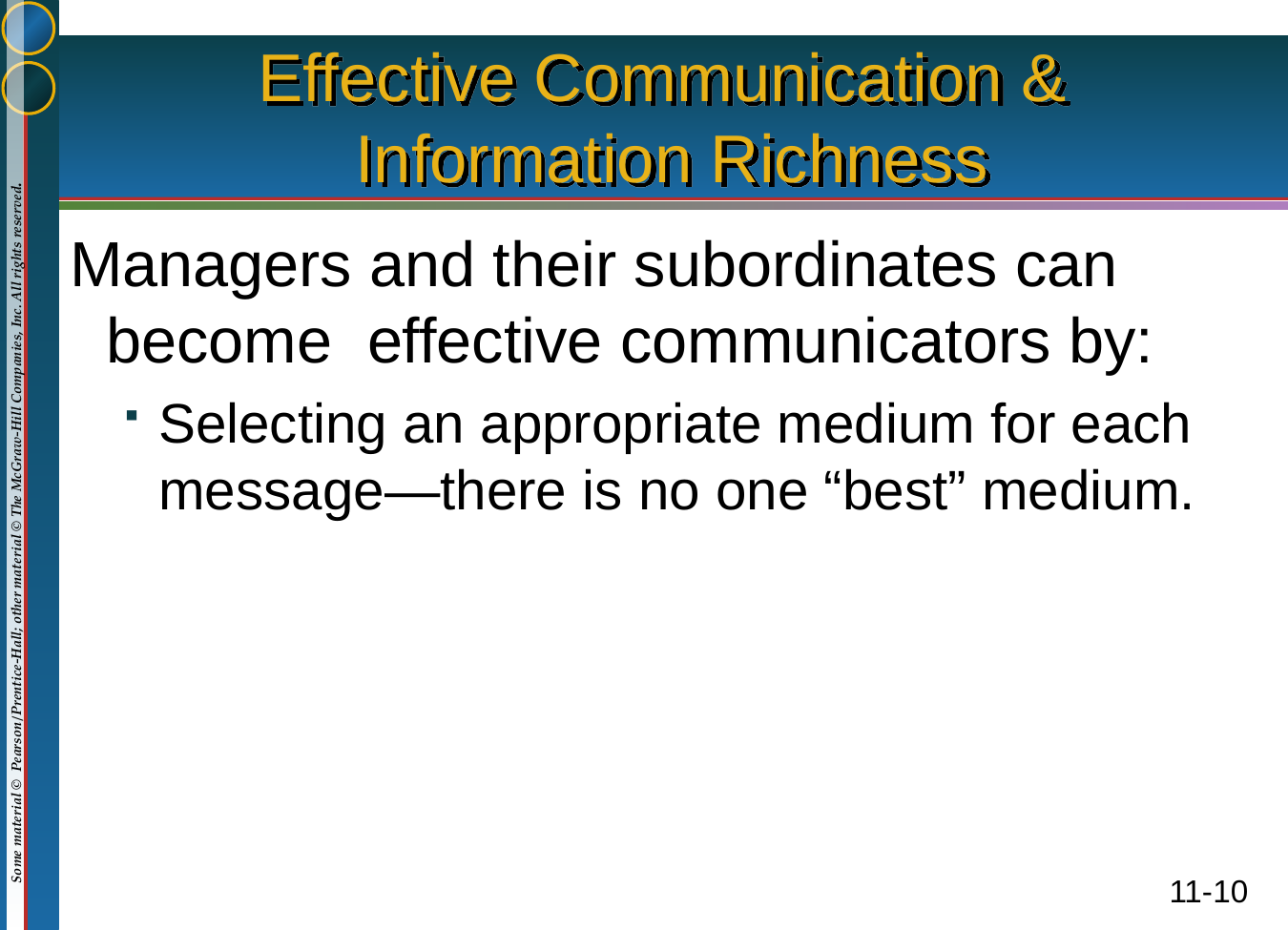

# Effective Communication & Information Richness
Managers and their subordinates can become  effective communicators by:
Selecting an appropriate medium for each message—there is no one “best” medium.